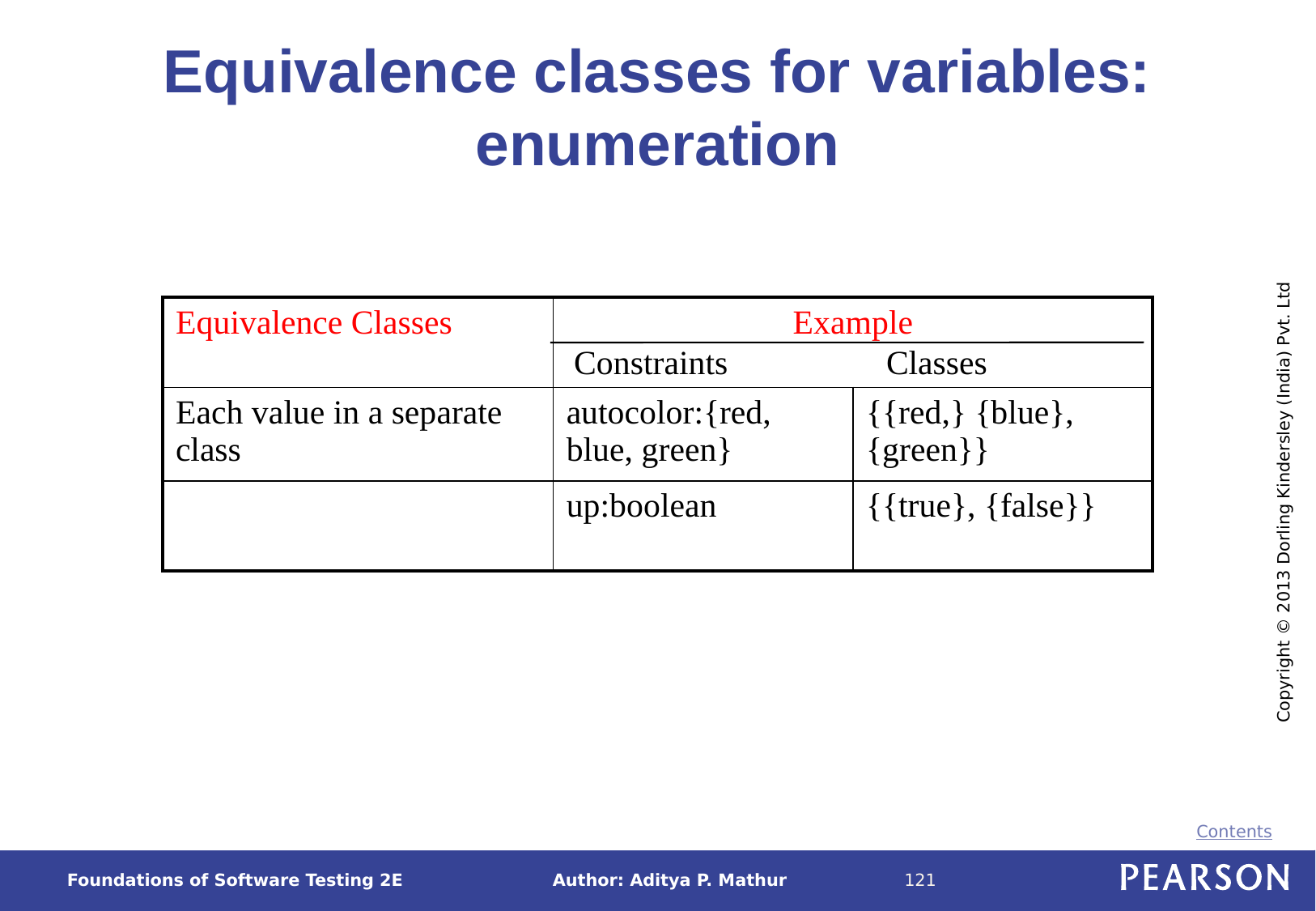

# Equivalence classes for variables: enumeration
| Equivalence Classes | Example |  |
| --- | --- | --- |
| Each value in a separate class | autocolor:{red, blue, green} | {{red,} {blue}, {green}} |
|  | up:boolean | {{true}, {false}} |
Classes
Constraints